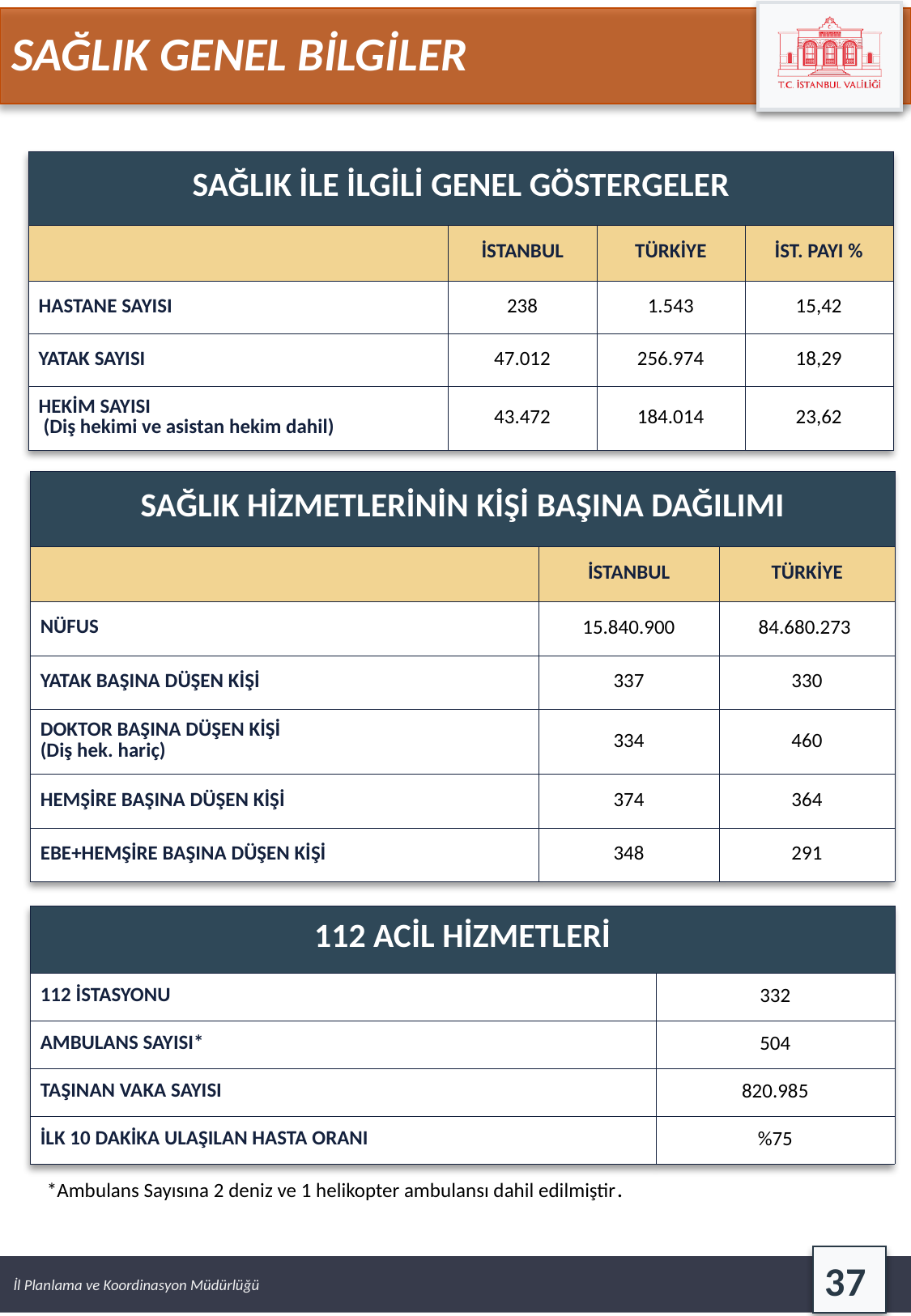

SAĞLIK GENEL BİLGİLER
| SAĞLIK İLE İLGİLİ GENEL GÖSTERGELER |  |  |  |
| --- | --- | --- | --- |
|  | İSTANBUL | TÜRKİYE | İST. PAYI % |
| HASTANE SAYISI | 238 | 1.543 | 15,42 |
| YATAK SAYISI | 47.012 | 256.974 | 18,29 |
| HEKİM SAYISI (Diş hekimi ve asistan hekim dahil) | 43.472 | 184.014 | 23,62 |
| SAĞLIK HİZMETLERİNİN KİŞİ BAŞINA DAĞILIMI |  |  |
| --- | --- | --- |
|  | İSTANBUL | TÜRKİYE |
| NÜFUS | 15.840.900 | 84.680.273 |
| YATAK BAŞINA DÜŞEN KİŞİ | 337 | 330 |
| DOKTOR BAŞINA DÜŞEN KİŞİ (Diş hek. hariç) | 334 | 460 |
| HEMŞİRE BAŞINA DÜŞEN KİŞİ | 374 | 364 |
| EBE+HEMŞİRE BAŞINA DÜŞEN KİŞİ | 348 | 291 |
| 112 ACİL HİZMETLERİ |  |
| --- | --- |
| 112 İSTASYONU | 332 |
| AMBULANS SAYISI\* | 504 |
| TAŞINAN VAKA SAYISI | 820.985 |
| İLK 10 DAKİKA ULAŞILAN HASTA ORANI | %75 |
*Ambulans Sayısına 2 deniz ve 1 helikopter ambulansı dahil edilmiştir.
37